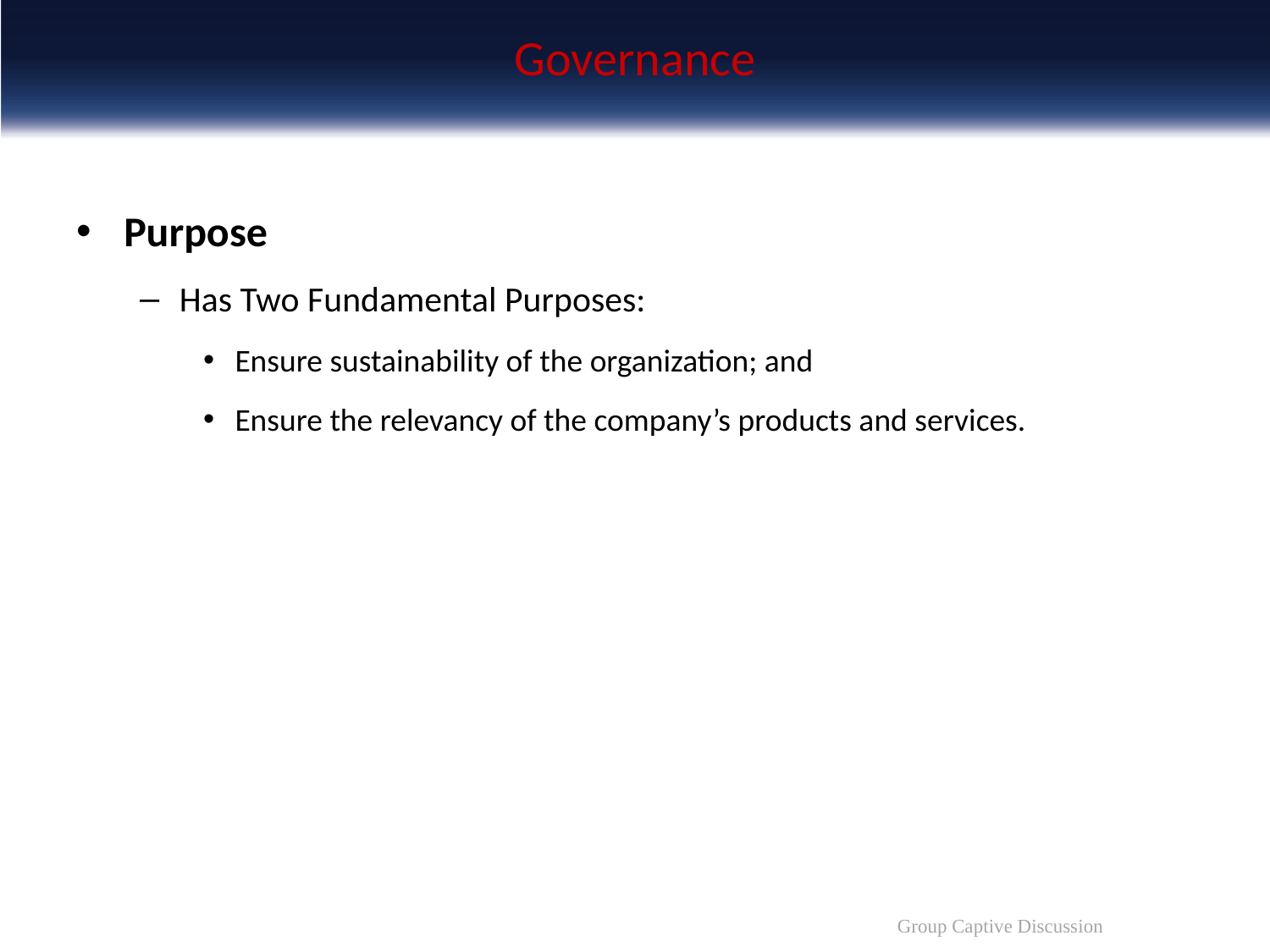

# Governance
Purpose
Has Two Fundamental Purposes:
Ensure sustainability of the organization; and
Ensure the relevancy of the company’s products and services.